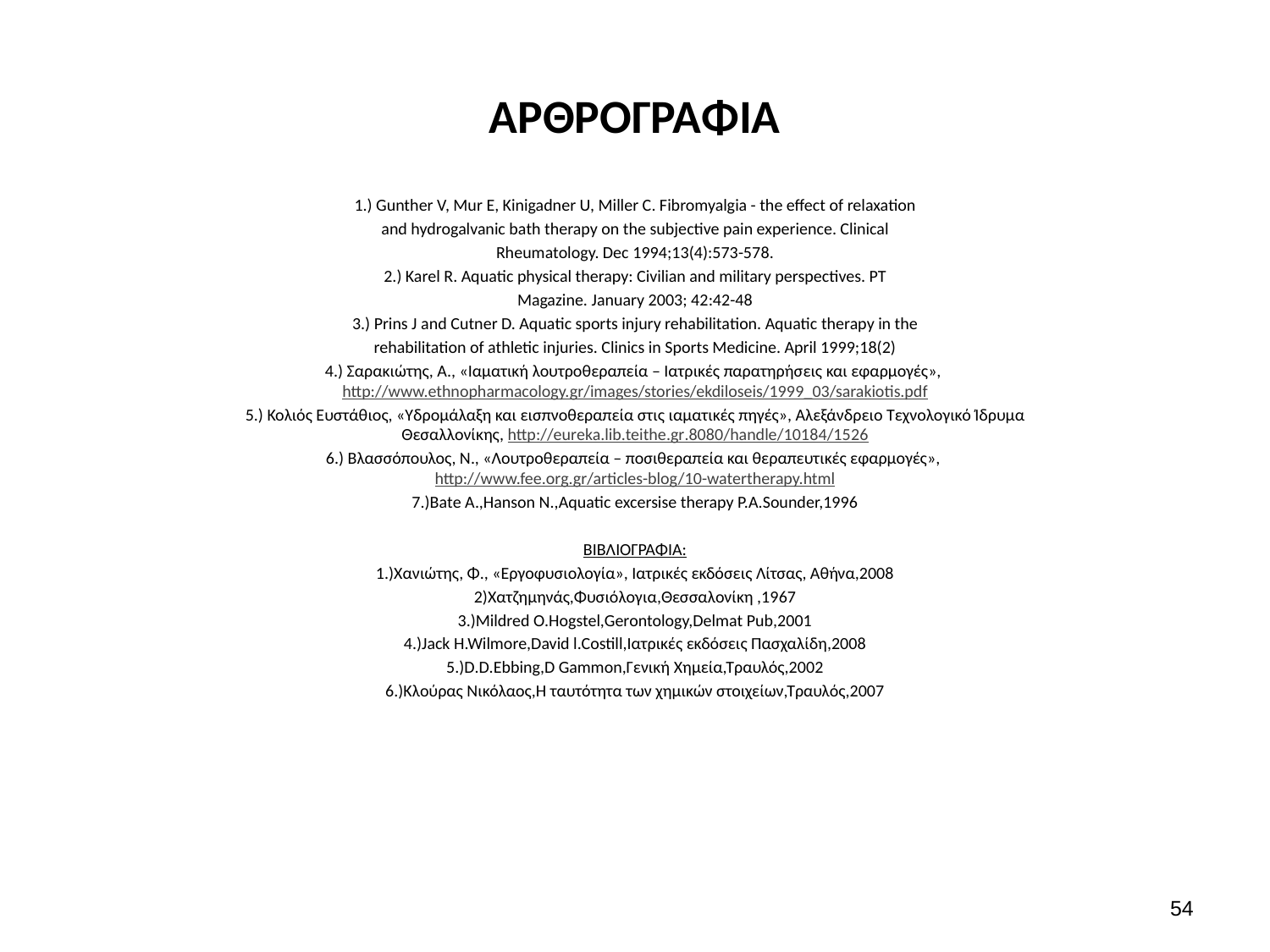

# ΑΡΘΡΟΓΡΑΦΙΑ
1.) Gunther V, Mur E, Kinigadner U, Miller C. Fibromyalgia - the effect of relaxation
and hydrogalvanic bath therapy on the subjective pain experience. Clinical
Rheumatology. Dec 1994;13(4):573-578.
2.) Karel R. Aquatic physical therapy: Civilian and military perspectives. PT
Magazine. January 2003; 42:42-48
3.) Prins J and Cutner D. Aquatic sports injury rehabilitation. Aquatic therapy in the
rehabilitation of athletic injuries. Clinics in Sports Medicine. April 1999;18(2)
4.) Σαρακιώτης, Α., «Ιαματική λουτροθεραπεία – Ιατρικές παρατηρήσεις και εφαρμογές», http://www.ethnopharmacology.gr/images/stories/ekdiloseis/1999_03/sarakiotis.pdf
5.) Κολιός Ευστάθιος, «Υδρομάλαξη και εισπνοθεραπεία στις ιαματικές πηγές», Αλεξάνδρειο Τεχνολογικό Ίδρυμα Θεσαλλονίκης, http://eureka.lib.teithe.gr.8080/handle/10184/1526
6.) Βλασσόπουλος, Ν., «Λουτροθεραπεία – ποσιθεραπεία και θεραπευτικές εφαρμογές», http://www.fee.org.gr/articles-blog/10-watertherapy.html
7.)Bate A.,Hanson N.,Aquatic excersise therapy P.A.Sounder,1996

ΒΙΒΛΙΟΓΡΑΦΙΑ:
1.)Χανιώτης, Φ., «Εργοφυσιολογία», Ιατρικές εκδόσεις Λίτσας, Αθήνα,2008
2)Χατζημηνάς,Φυσιόλογια,Θεσσαλονίκη ,1967
3.)Mildred O.Hogstel,Gerontology,Delmat Pub,2001
4.)Jack H.Wilmore,David l.Costill,Ιατρικές εκδόσεις Πασχαλίδη,2008
5.)D.D.Ebbing,D Gammon,Γενική Χημεία,Τραυλός,2002
6.)Κλούρας Νικόλαος,Η ταυτότητα των χημικών στοιχείων,Τραυλός,2007

54